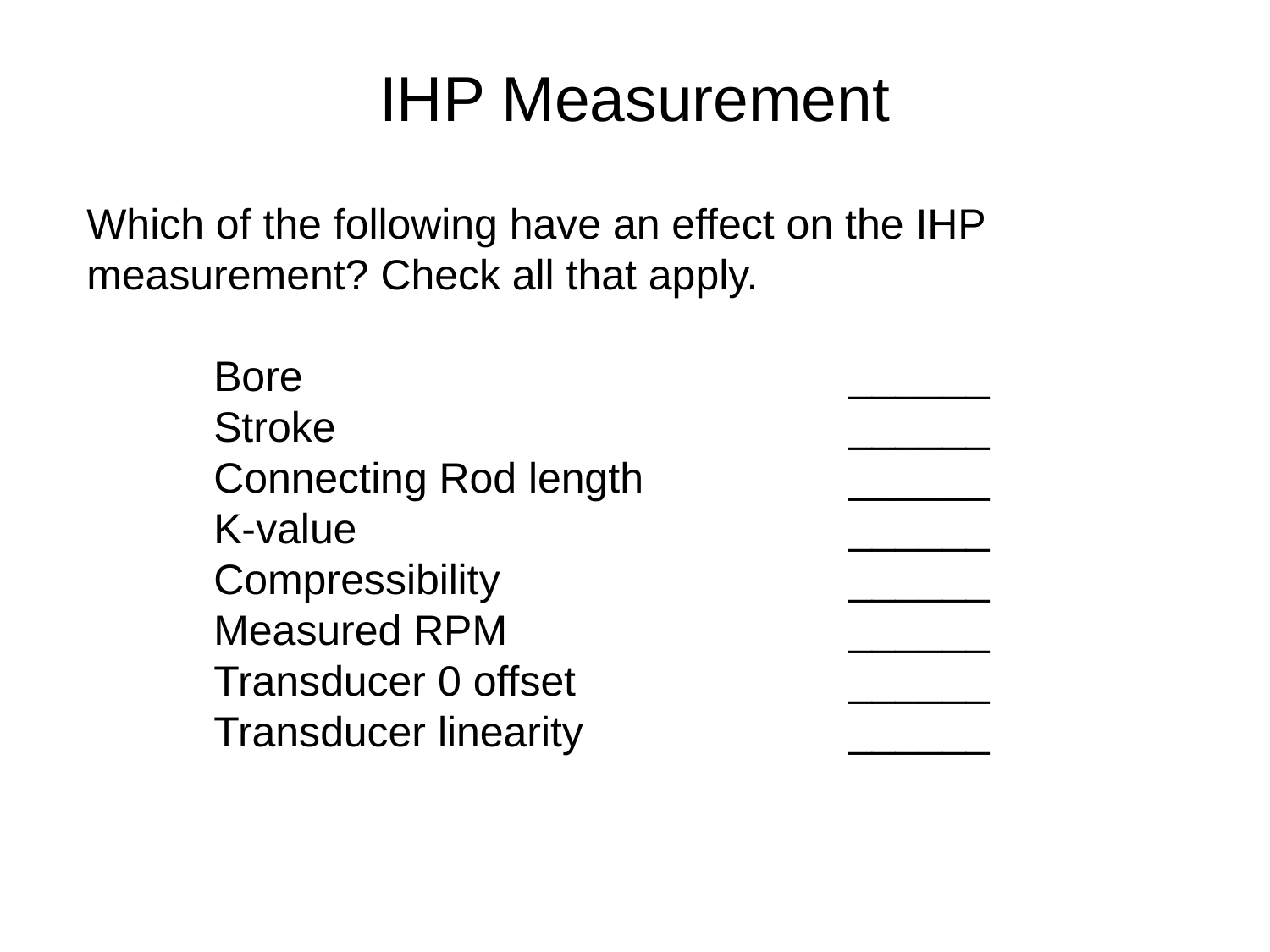

# IHP Measurement
Which of the following have an effect on the IHP measurement? Check all that apply.

	Bore					______
	Stroke					______
	Connecting Rod length		______
	K-value				______
	Compressibility			______
	Measured RPM			______
	Transducer 0 offset			______
	Transducer linearity			______